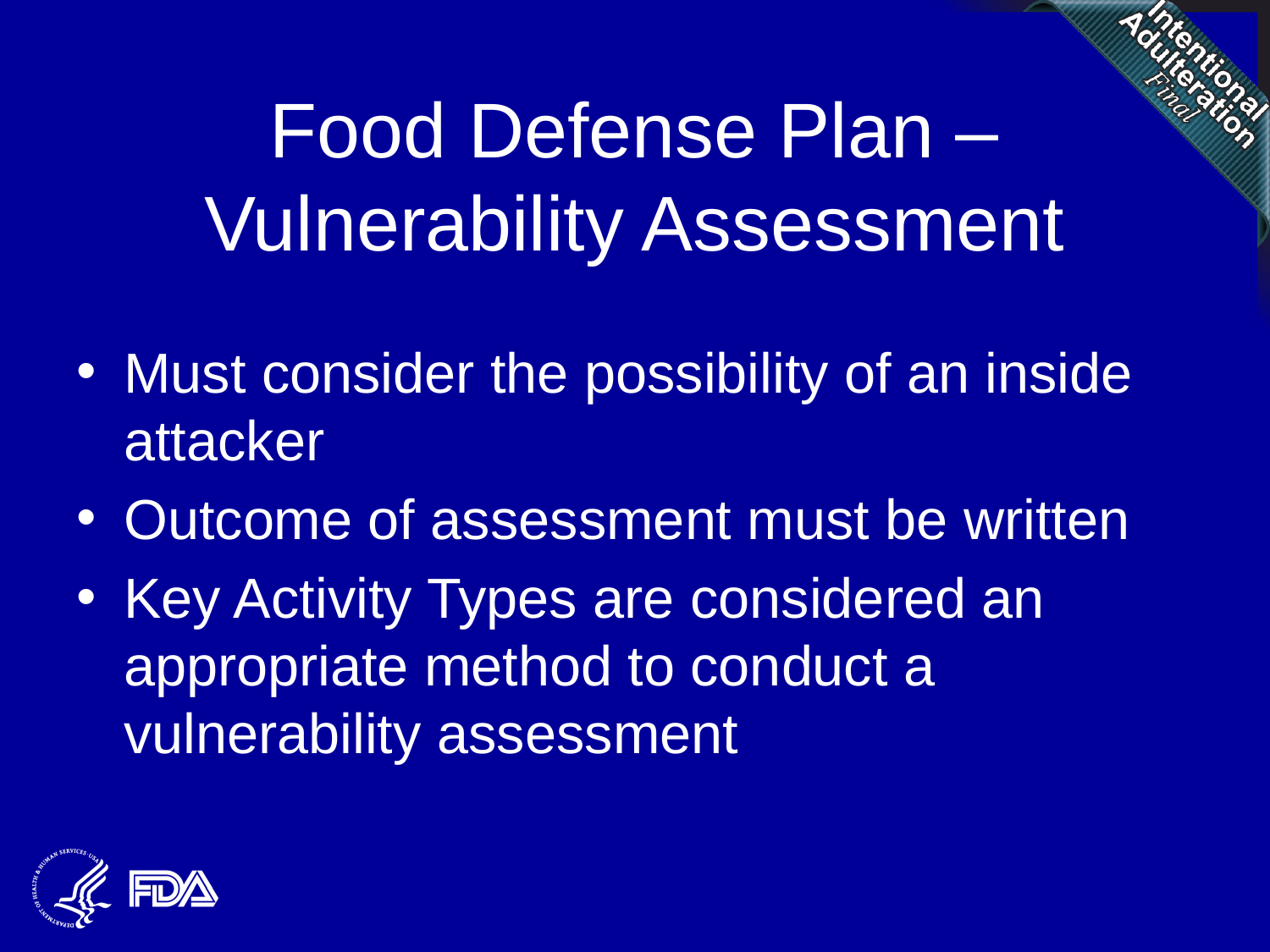

# Food Defense Plan – Vulnerability Assessment
Must consider the possibility of an inside attacker
Outcome of assessment must be written
Key Activity Types are considered an appropriate method to conduct a vulnerability assessment